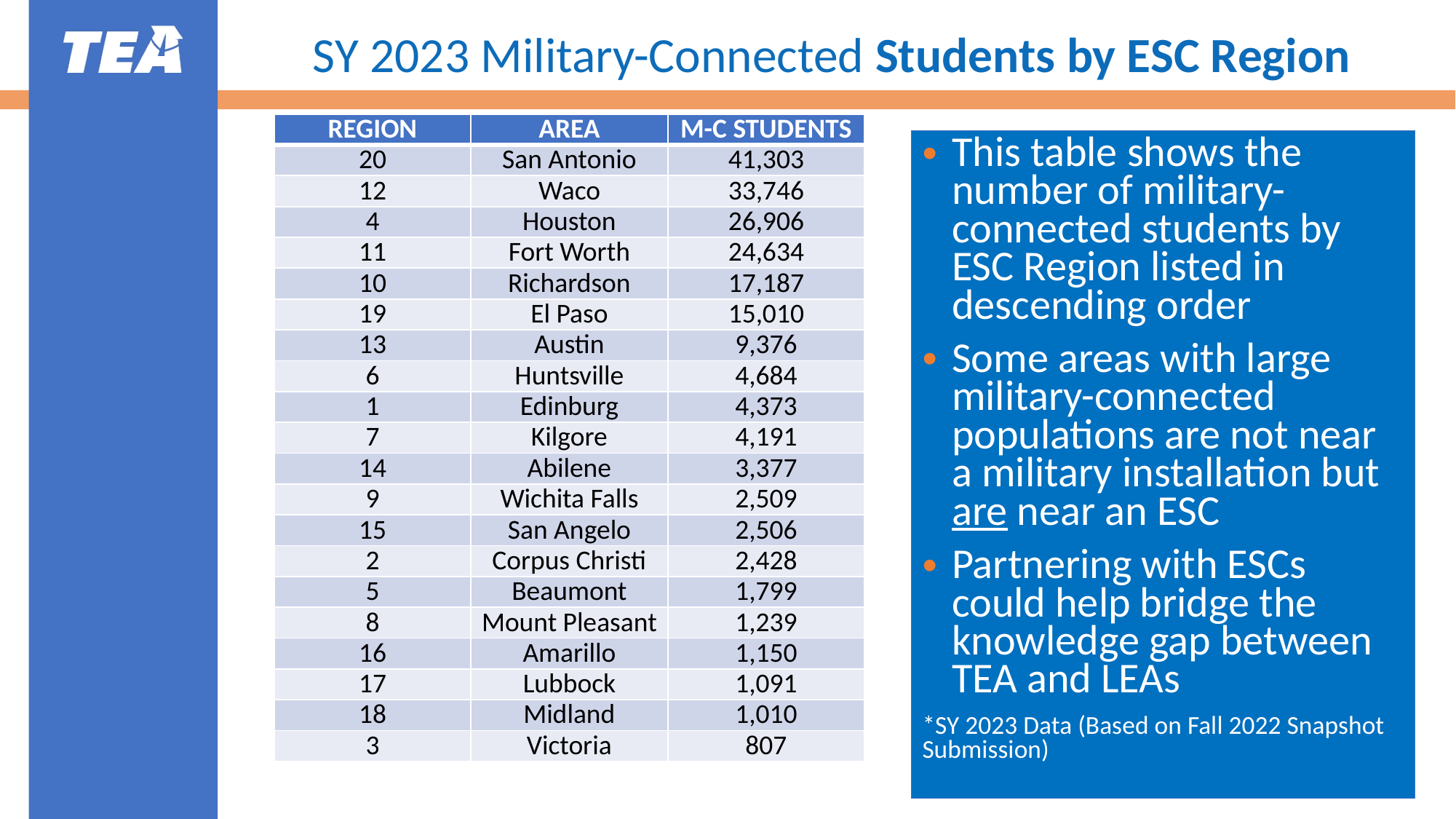

# SY 2023 Military-Connected Students by ESC Region
| REGION | AREA | M-C STUDENTS |
| --- | --- | --- |
| 20 | San Antonio | 41,303 |
| 12 | Waco | 33,746 |
| 4 | Houston | 26,906 |
| 11 | Fort Worth | 24,634 |
| 10 | Richardson | 17,187 |
| 19 | El Paso | 15,010 |
| 13 | Austin | 9,376 |
| 6 | Huntsville | 4,684 |
| 1 | Edinburg | 4,373 |
| 7 | Kilgore | 4,191 |
| 14 | Abilene | 3,377 |
| 9 | Wichita Falls | 2,509 |
| 15 | San Angelo | 2,506 |
| 2 | Corpus Christi | 2,428 |
| 5 | Beaumont | 1,799 |
| 8 | Mount Pleasant | 1,239 |
| 16 | Amarillo | 1,150 |
| 17 | Lubbock | 1,091 |
| 18 | Midland | 1,010 |
| 3 | Victoria | 807 |
This table shows the number of military-connected students by ESC Region listed in descending order
Some areas with large military-connected populations are not near a military installation but are near an ESC
Partnering with ESCs could help bridge the knowledge gap between TEA and LEAs
*SY 2023 Data (Based on Fall 2022 Snapshot Submission)